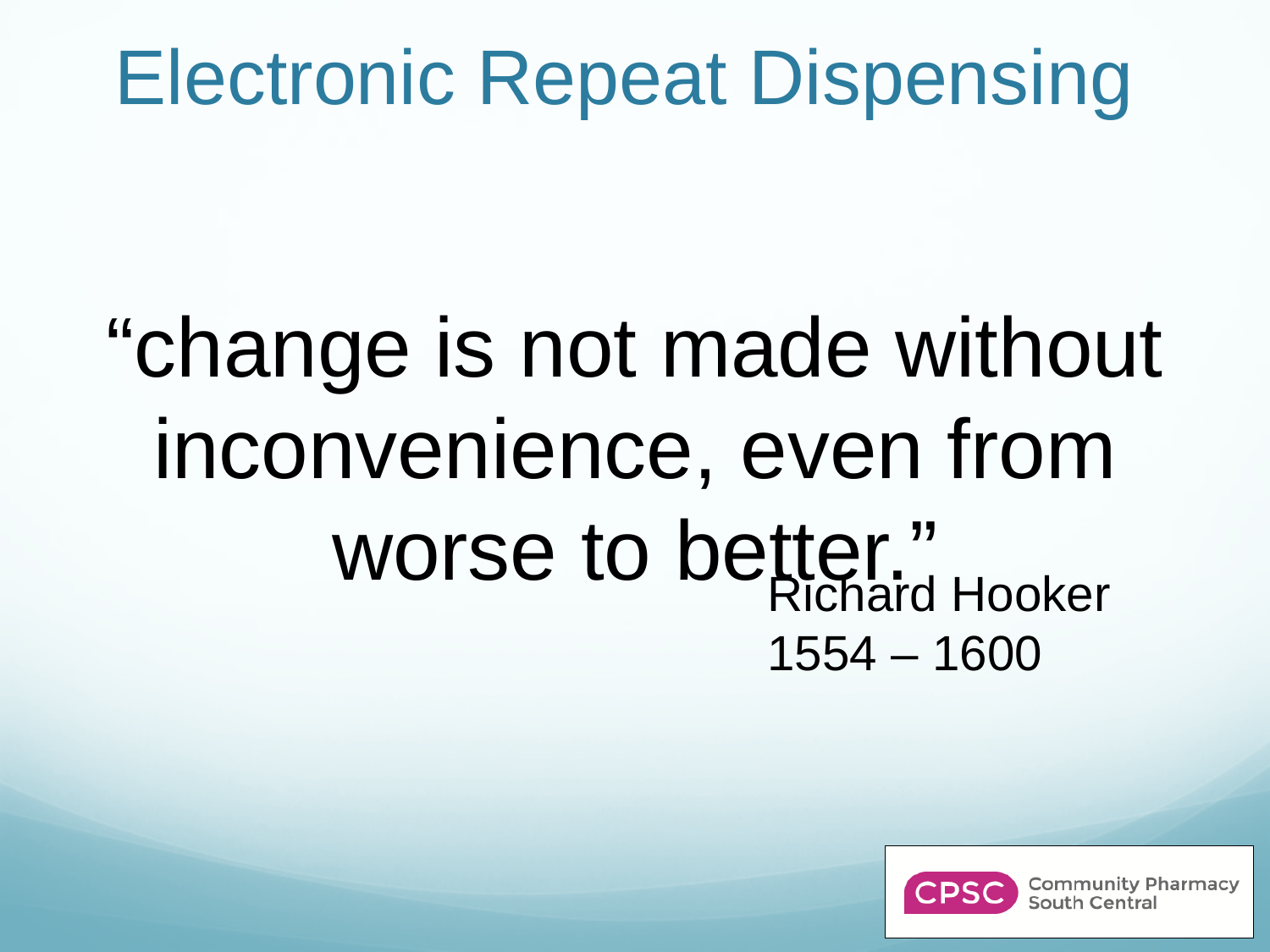

# Electronic Repeat Dispensing
“change is not made without inconvenience, even from worse to better.”
Richard Hooker 1554 – 1600